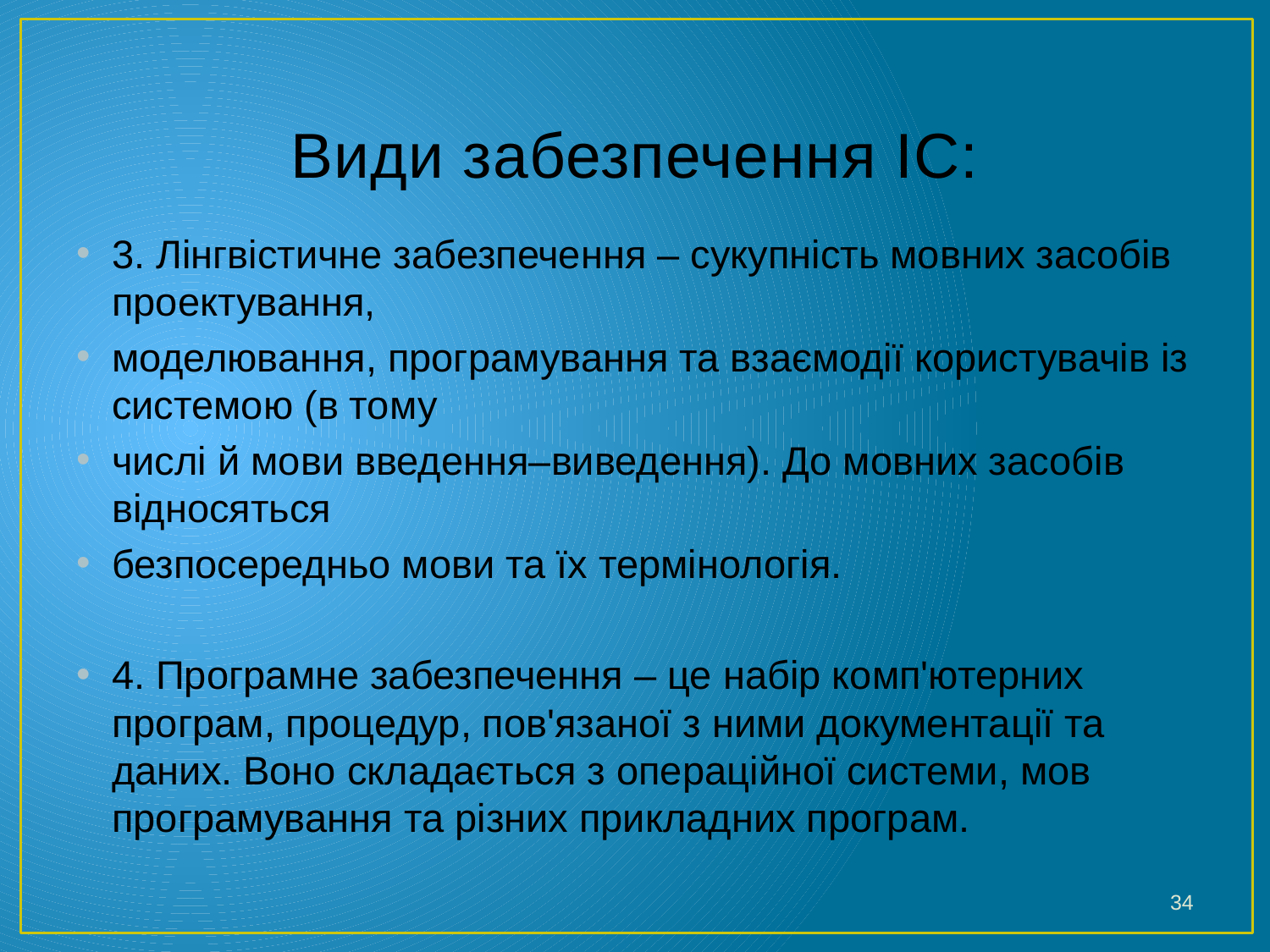

# Види забезпечення ІС:
3. Лінгвістичне забезпечення – сукупність мовних засобів проектування,
моделювання, програмування та взаємодії користувачів із системою (в тому
числі й мови введення–виведення). До мовних засобів відносяться
безпосередньо мови та їх термінологія.

4. Програмне забезпечення – це набір комп'ютерних програм, процедур, пов'язаної з ними документації та даних. Воно складається з операційної системи, мов програмування та різних прикладних програм.
34